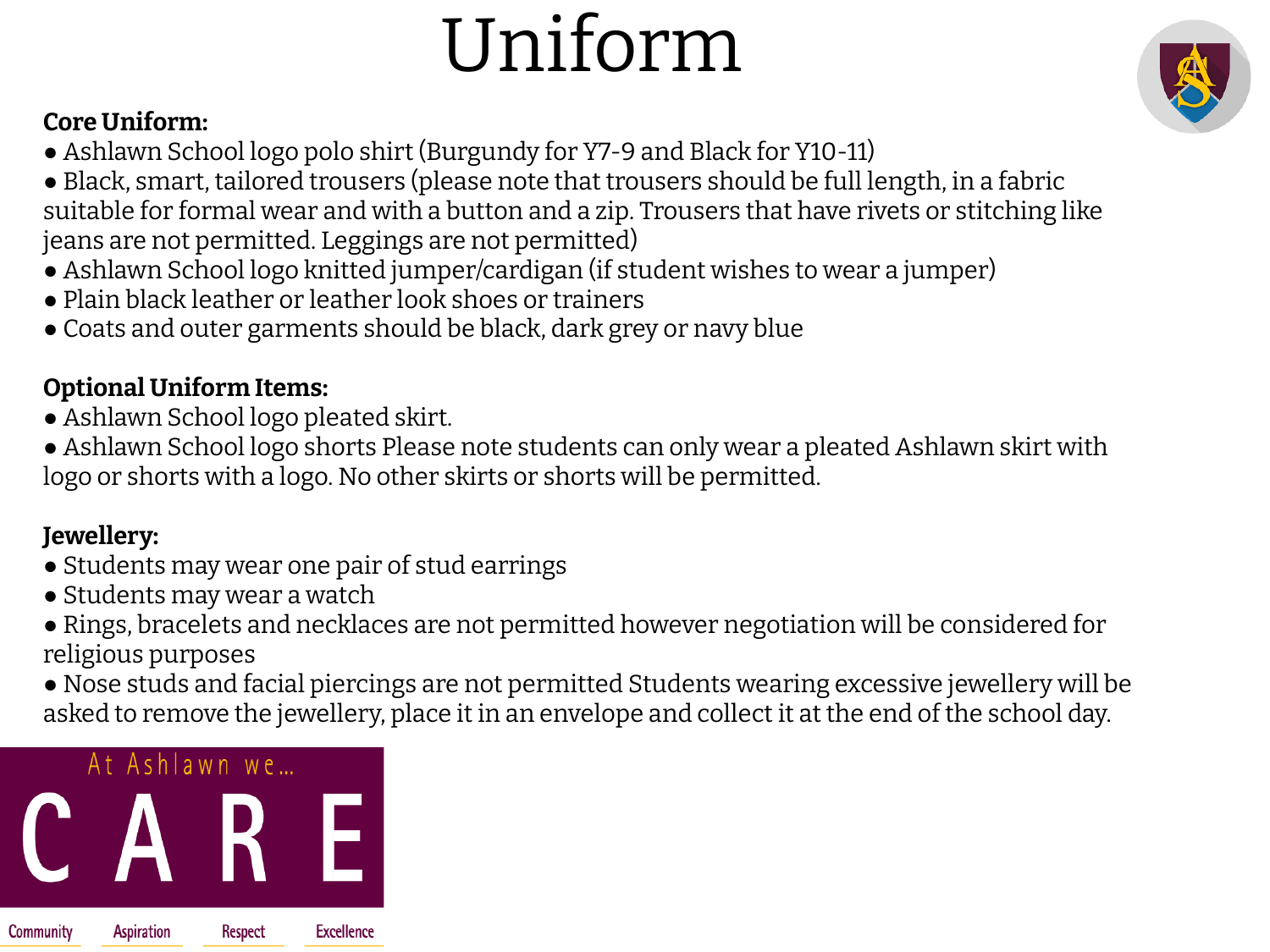

# Uniform
Core Uniform:
● Ashlawn School logo polo shirt (Burgundy for Y7-9 and Black for Y10-11)
● Black, smart, tailored trousers (please note that trousers should be full length, in a fabric suitable for formal wear and with a button and a zip. Trousers that have rivets or stitching like jeans are not permitted. Leggings are not permitted)
● Ashlawn School logo knitted jumper/cardigan (if student wishes to wear a jumper)
● Plain black leather or leather look shoes or trainers
● Coats and outer garments should be black, dark grey or navy blue

Optional Uniform Items:
● Ashlawn School logo pleated skirt.
● Ashlawn School logo shorts Please note students can only wear a pleated Ashlawn skirt with logo or shorts with a logo. No other skirts or shorts will be permitted.

Jewellery:
● Students may wear one pair of stud earrings
● Students may wear a watch
● Rings, bracelets and necklaces are not permitted however negotiation will be considered for religious purposes
● Nose studs and facial piercings are not permitted Students wearing excessive jewellery will be asked to remove the jewellery, place it in an envelope and collect it at the end of the school day.